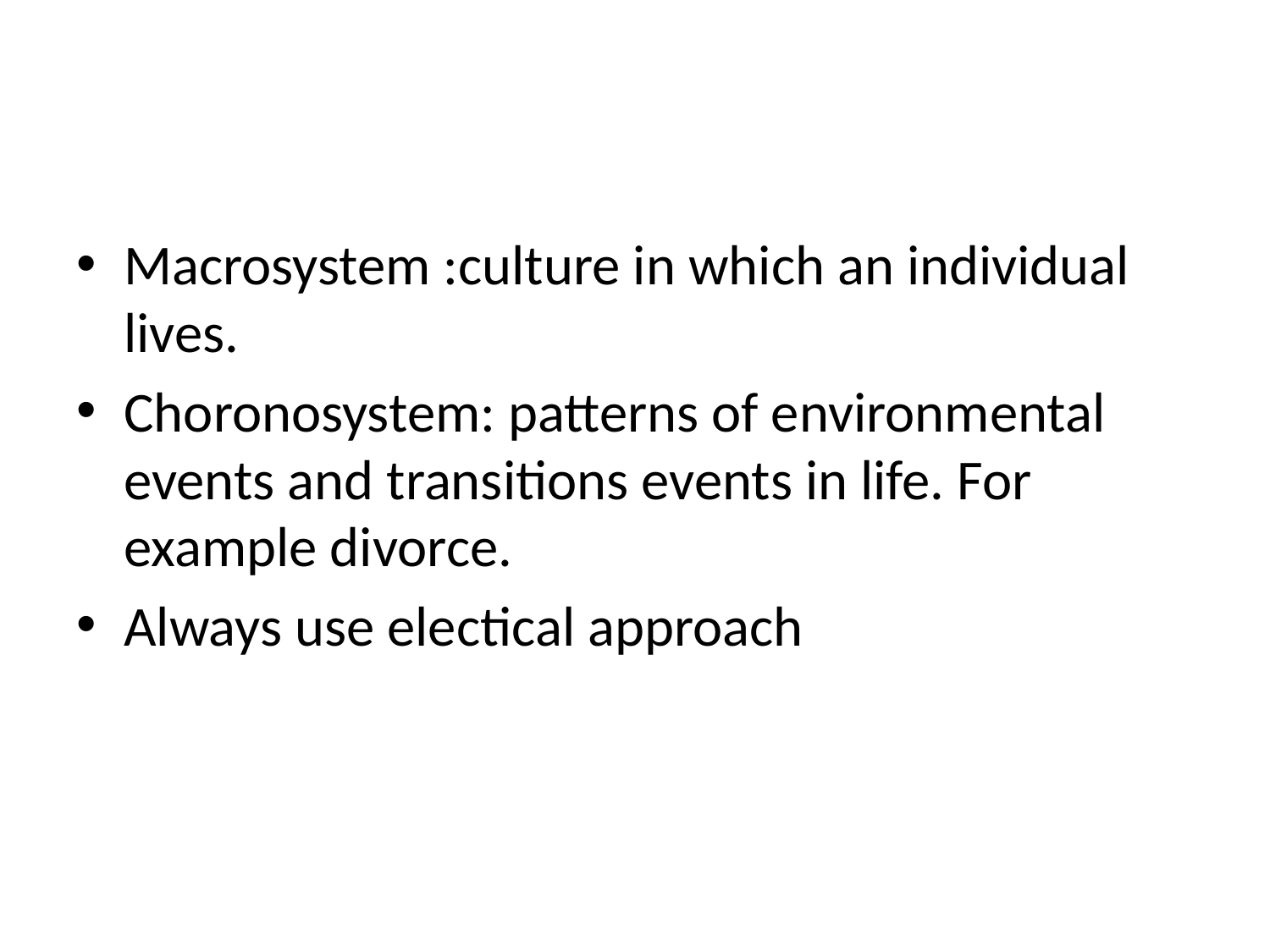

#
Macrosystem :culture in which an individual lives.
Choronosystem: patterns of environmental events and transitions events in life. For example divorce.
Always use electical approach